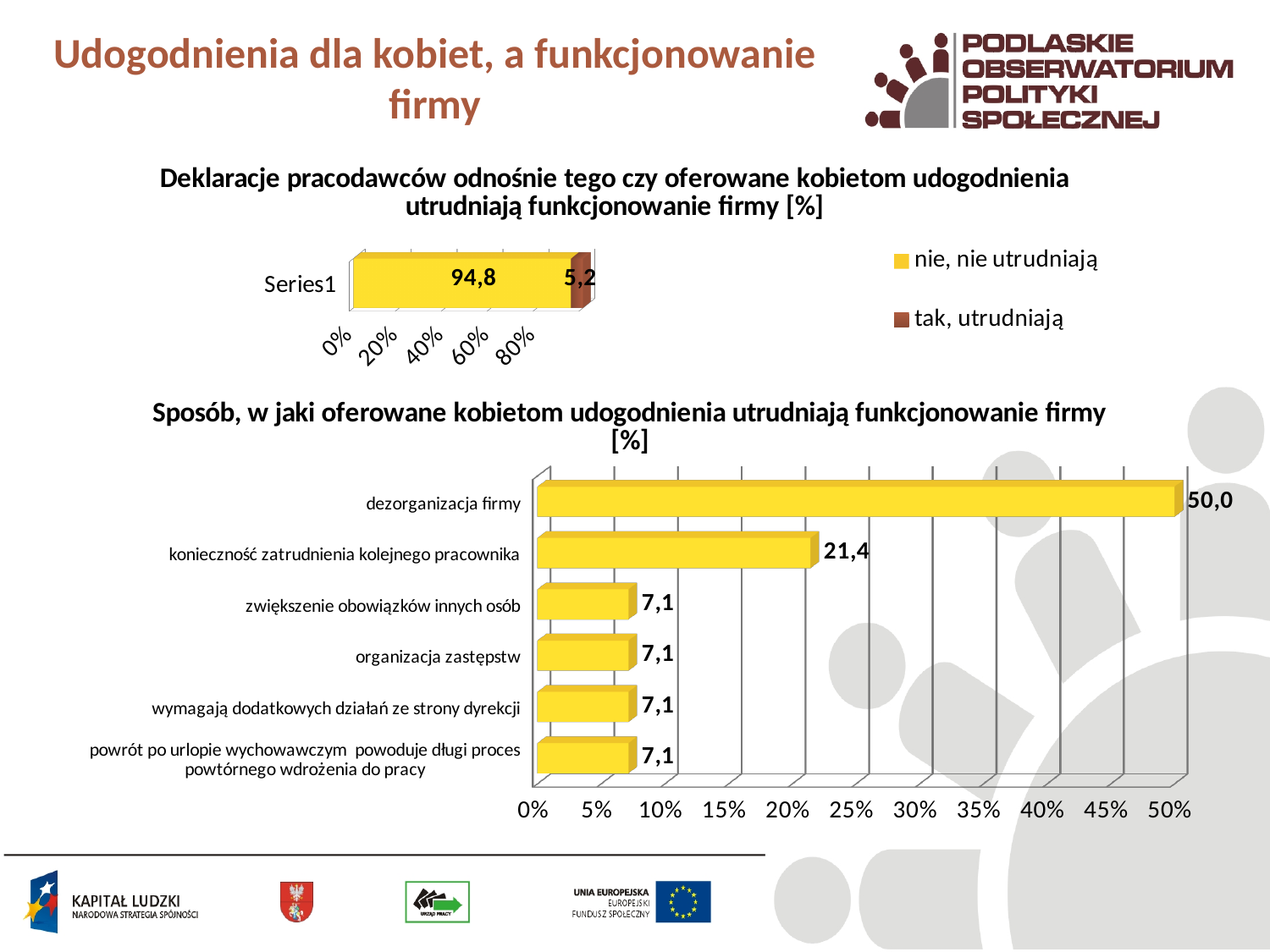

# Udogodnienia dla kobiet, a funkcjonowanie firmy

[unsupported chart]

[unsupported chart]